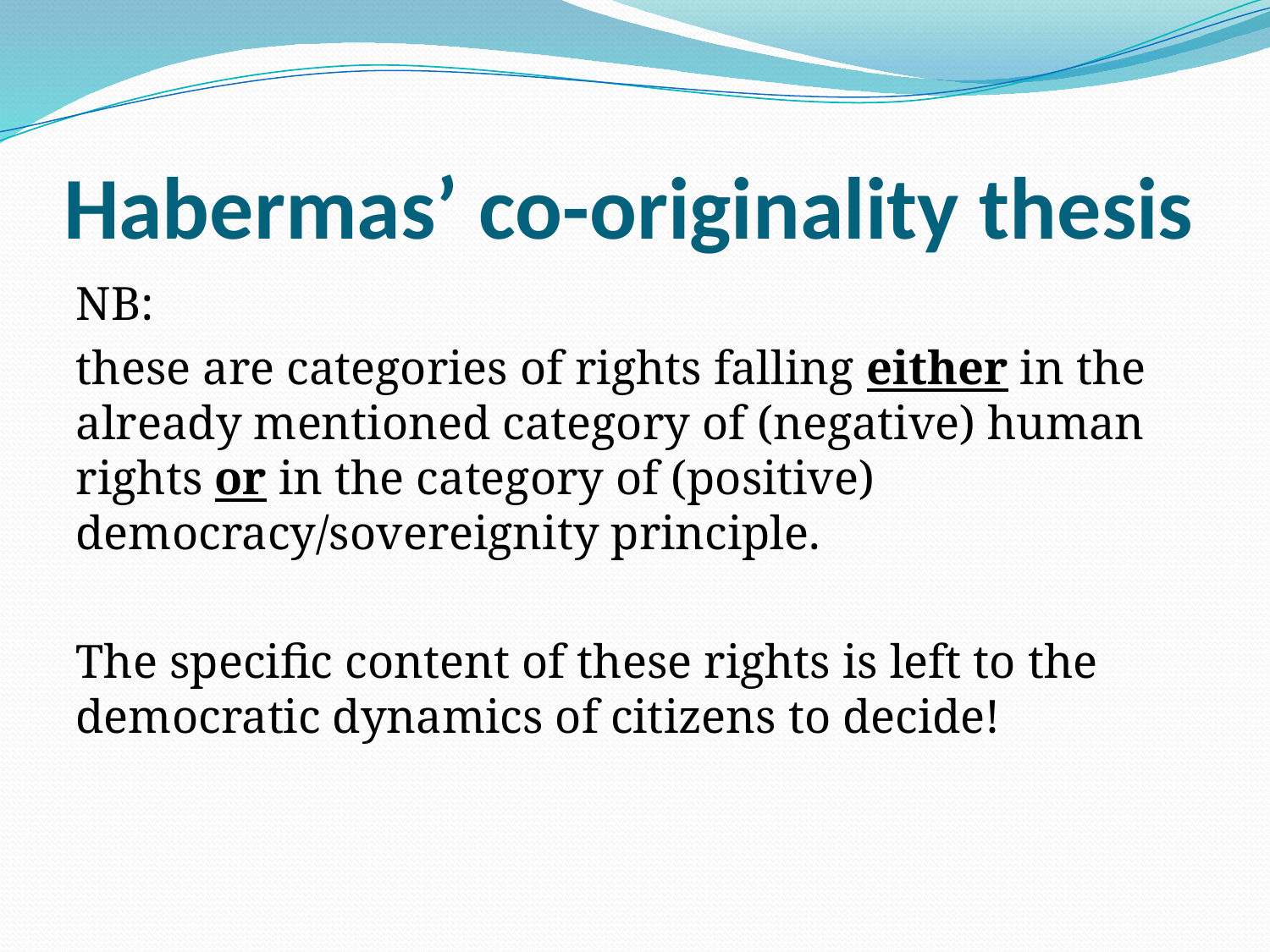

# Habermas’ co-originality thesis
NB:
these are categories of rights falling either in the already mentioned category of (negative) human rights or in the category of (positive) democracy/sovereignity principle.

The specific content of these rights is left to the democratic dynamics of citizens to decide!